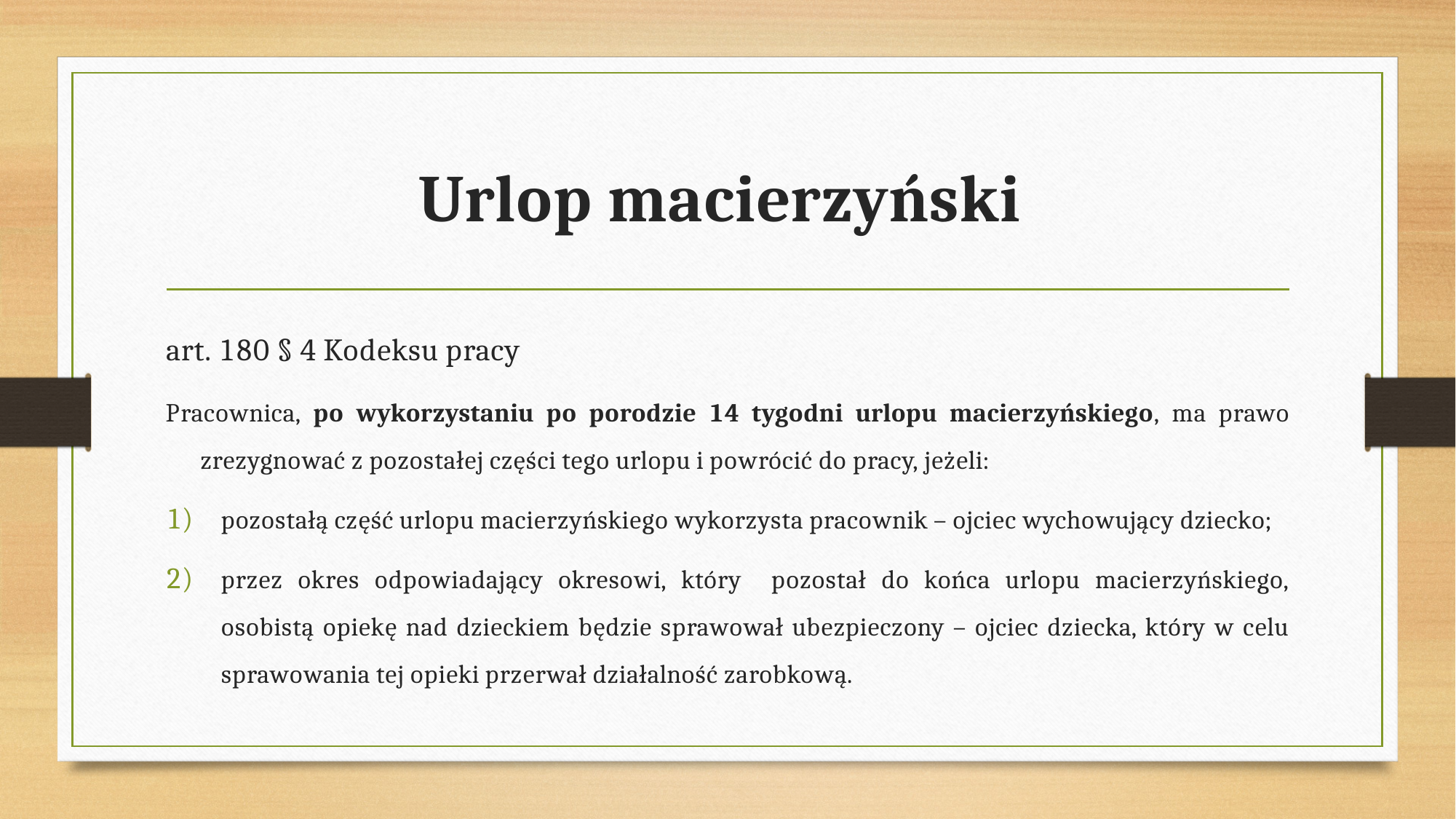

# Urlop macierzyński
art. 180 § 4 Kodeksu pracy
Pracownica, po wykorzystaniu po porodzie 14 tygodni urlopu macierzyńskiego, ma prawo zrezygnować z pozostałej części tego urlopu i powrócić do pracy, jeżeli:
pozostałą część urlopu macierzyńskiego wykorzysta pracownik – ojciec wychowujący dziecko;
przez okres odpowiadający okresowi, który  pozostał do końca urlopu macierzyńskiego, osobistą opiekę nad dzieckiem będzie sprawował ubezpieczony – ojciec dziecka, który w celu sprawowania tej opieki przerwał działalność zarobkową.